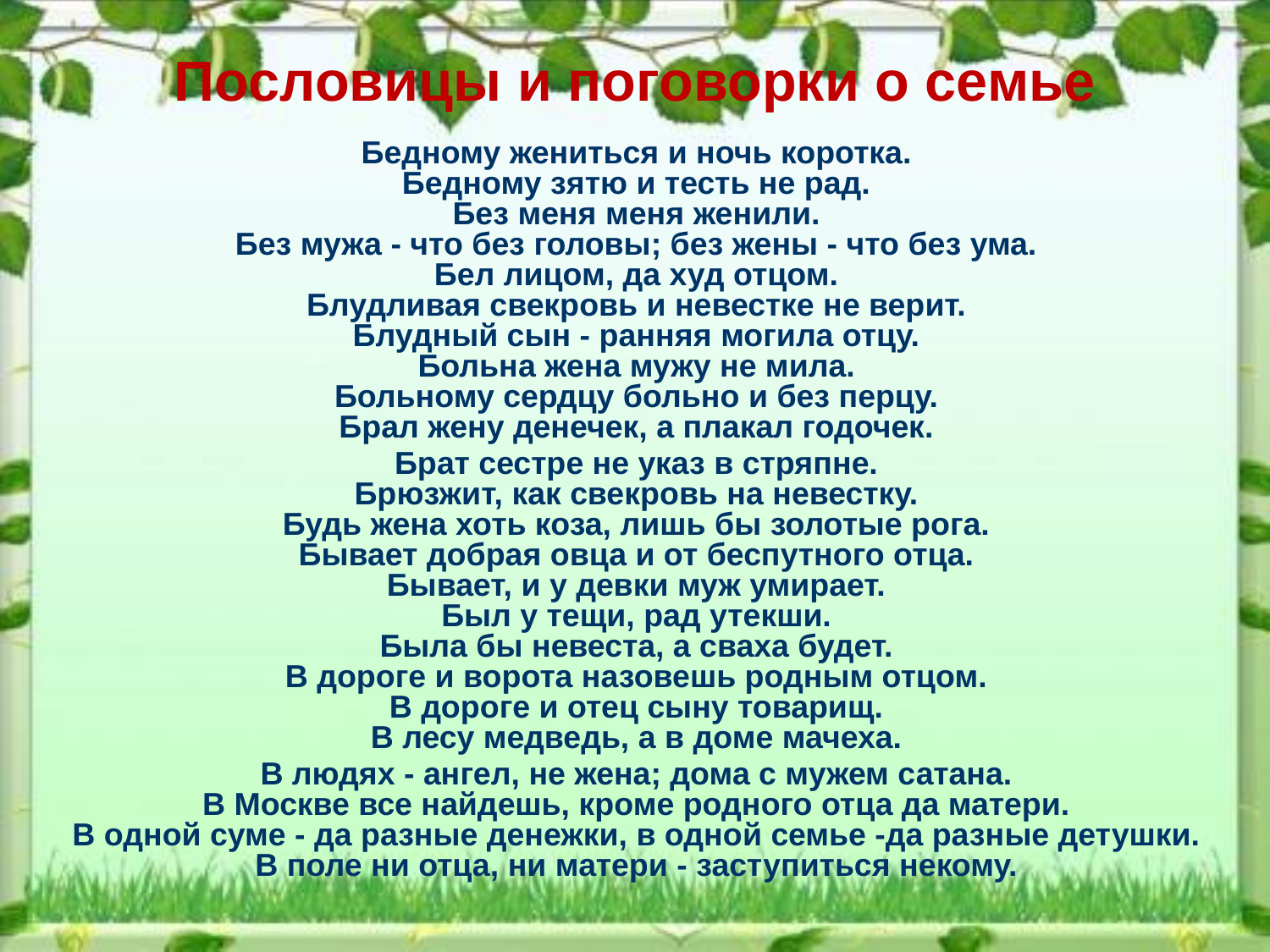

# Пословицы и поговорки о семье
Бедному жениться и ночь коротка.
Бедному зятю и тесть не рад.
Без меня меня женили.
Без мужа - что без головы; без жены - что без ума.
Бел лицом, да худ отцом.
Блудливая свекровь и невестке не верит.
Блудный сын - ранняя могила отцу.
Больна жена мужу не мила.
Больному сердцу больно и без перцу.
Брал жену денечек, а плакал годочек.
Брат сестре не указ в стряпне.
Брюзжит, как свекровь на невестку.
Будь жена хоть коза, лишь бы золотые рога.
Бывает добрая овца и от беспутного отца.
Бывает, и у девки муж умирает.
Был у тещи, рад утекши.
Была бы невеста, а сваха будет.
В дороге и ворота назовешь родным отцом.
В дороге и отец сыну товарищ.
В лесу медведь, а в доме мачеха.
В людях - ангел, не жена; дома с мужем сатана.
В Москве все найдешь, кроме родного отца да матери.
В одной суме - да разные денежки, в одной семье -да разные детушки.
В поле ни отца, ни матери - заступиться некому.